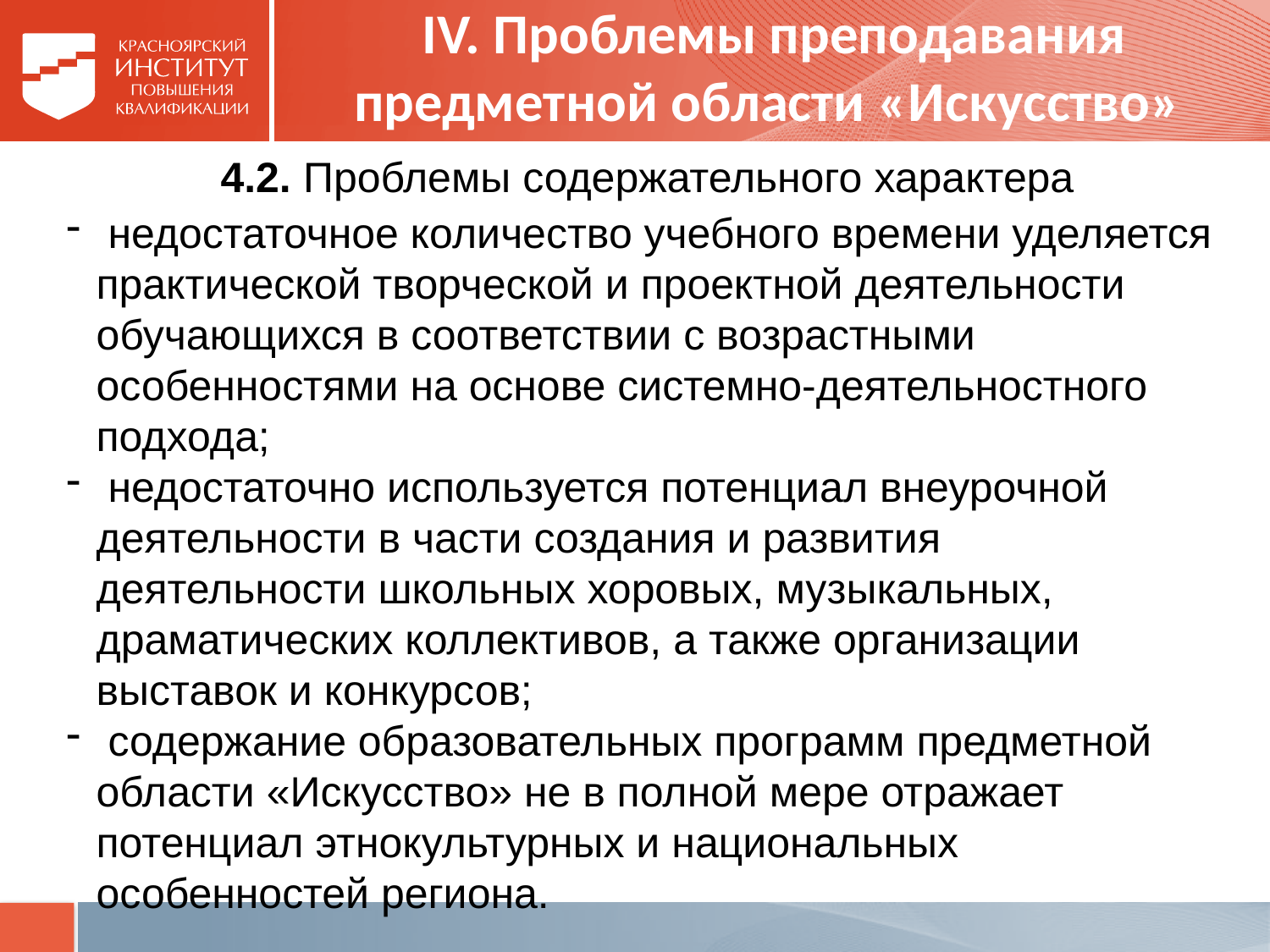

# IV. Проблемы преподавания предметной области «Искусство»
4.2. Проблемы содержательного характера

 недостаточное количество учебного времени уделяется практической творческой и проектной деятельности обучающихся в соответствии с возрастными особенностями на основе системно-деятельностного подхода;
 недостаточно используется потенциал внеурочной деятельности в части создания и развития деятельности школьных хоровых, музыкальных, драматических коллективов, а также организации выставок и конкурсов;
 содержание образовательных программ предметной области «Искусство» не в полной мере отражает потенциал этнокультурных и национальных особенностей региона.